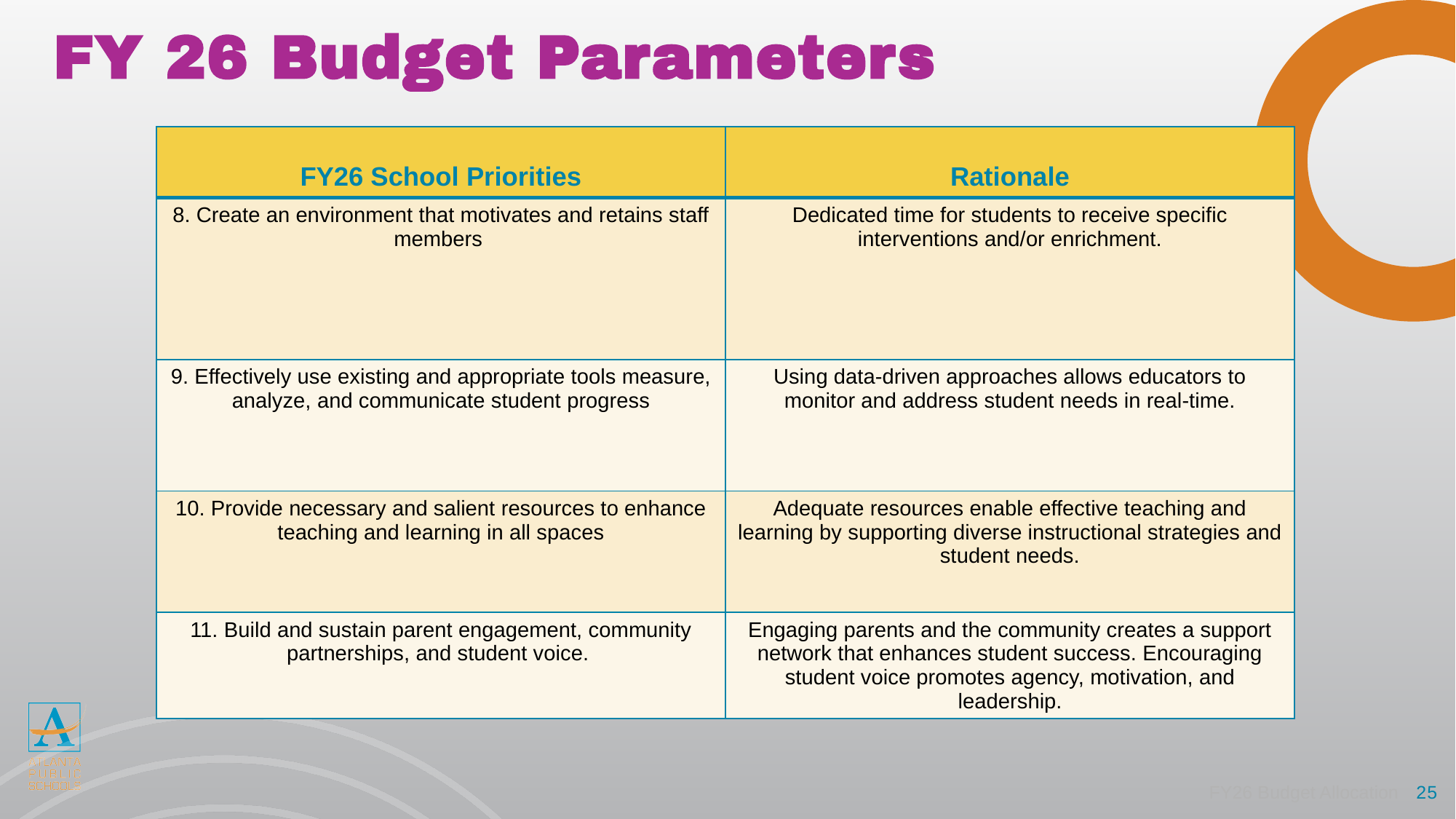

# FY 26 Budget Parameters
| FY26 School Priorities | Rationale |
| --- | --- |
| 8. Create an environment that motivates and retains staff members | Dedicated time for students to receive specific interventions and/or enrichment. |
| 9. Effectively use existing and appropriate tools measure, analyze, and communicate student progress | Using data-driven approaches allows educators to monitor and address student needs in real-time. |
| 10. Provide necessary and salient resources to enhance teaching and learning in all spaces | Adequate resources enable effective teaching and learning by supporting diverse instructional strategies and student needs. |
| 11. Build and sustain parent engagement, community partnerships, and student voice. | Engaging parents and the community creates a support network that enhances student success. Encouraging student voice promotes agency, motivation, and leadership. |
FY26 Budget Allocation
25